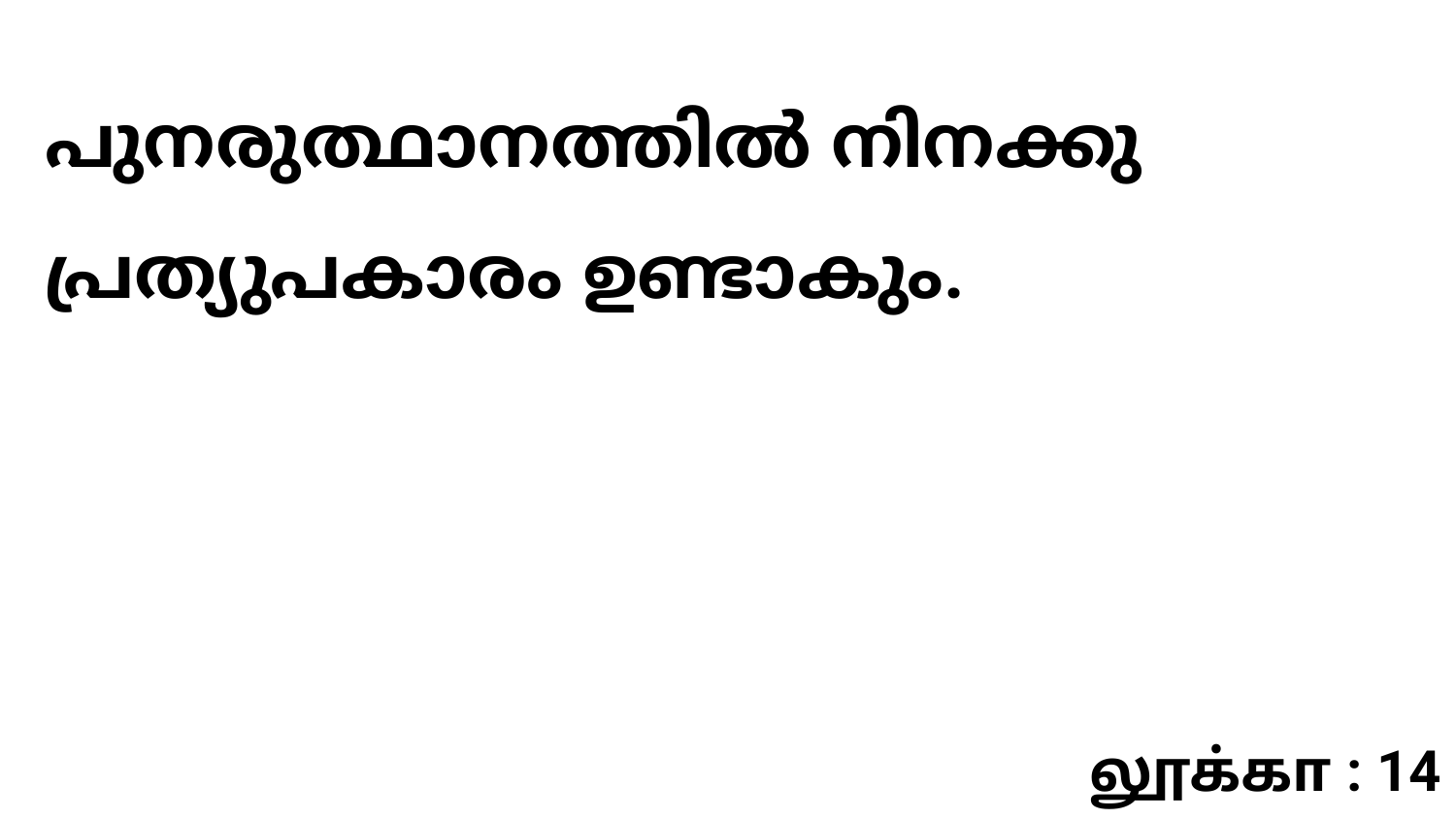

പുനരുത്ഥാനത്തിൽ നിനക്കു പ്രത്യുപകാരം ഉണ്ടാകും.
லூக்கா : 14